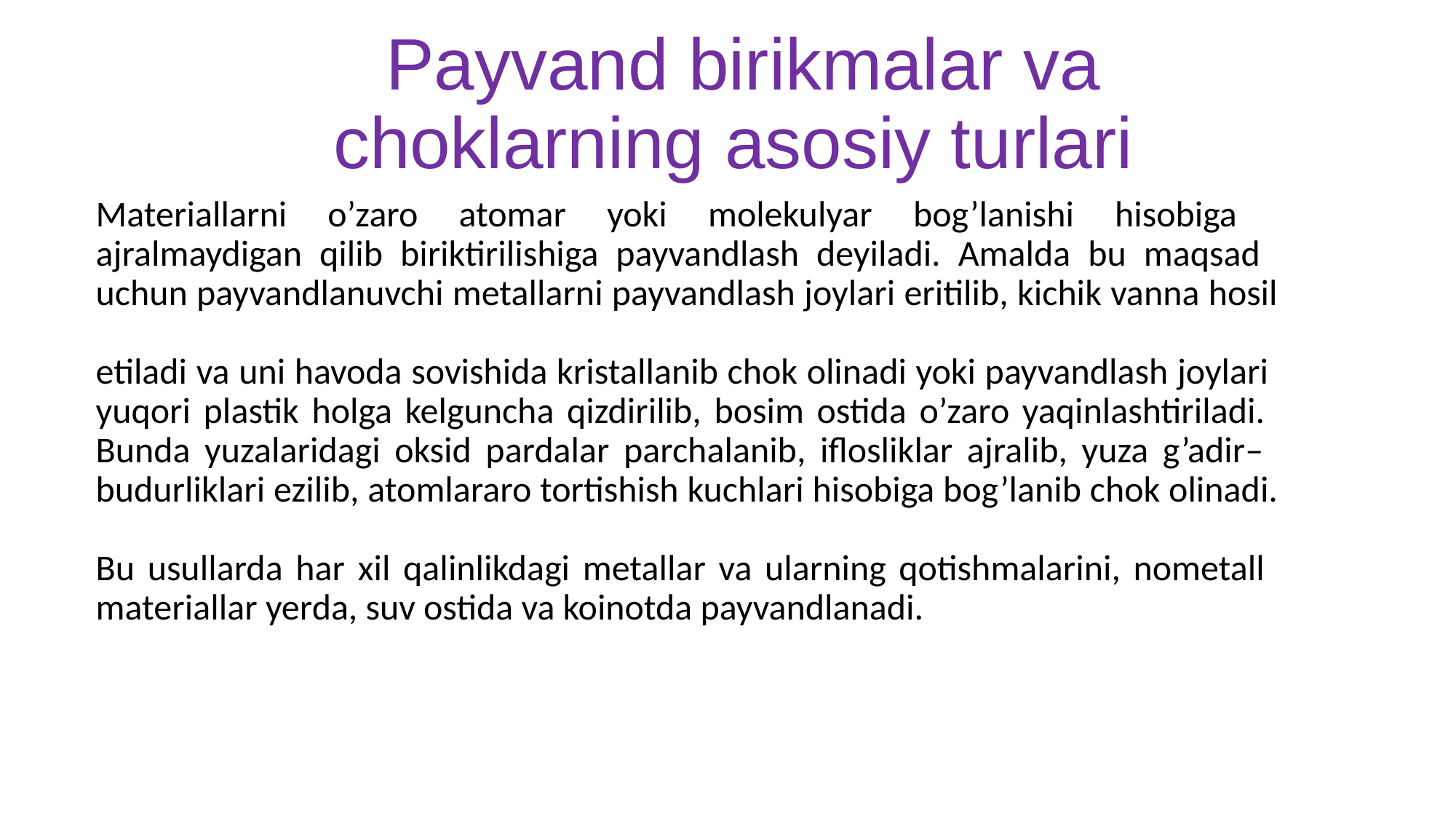

# Payvand birikmalar va choklarning asosiy turlari
Materiallarni o’zaro atomar yoki molekulyar bog’lanishi hisobiga
ajralmaydigan qilib biriktirilishiga payvandlash deyiladi. Amalda bu maqsad
uchun payvandlanuvchi metallarni payvandlash joylari eritilib, kichik vanna hosil
etiladi va uni havoda sovishida kristallanib chok olinadi yoki payvandlash joylari
yuqori plastik holga kelguncha qizdirilib, bosim ostida o’zaro yaqinlashtiriladi.
Bunda yuzalaridagi oksid pardalar parchalanib, iflosliklar ajralib, yuza g’adir–
budurliklari ezilib, atomlararo tortishish kuchlari hisobiga bog’lanib chok olinadi.
Bu usullarda har xil qalinlikdagi metallar va ularning qotishmalarini, nometall
materiallar yerda, suv ostida va koinotda payvandlanadi.